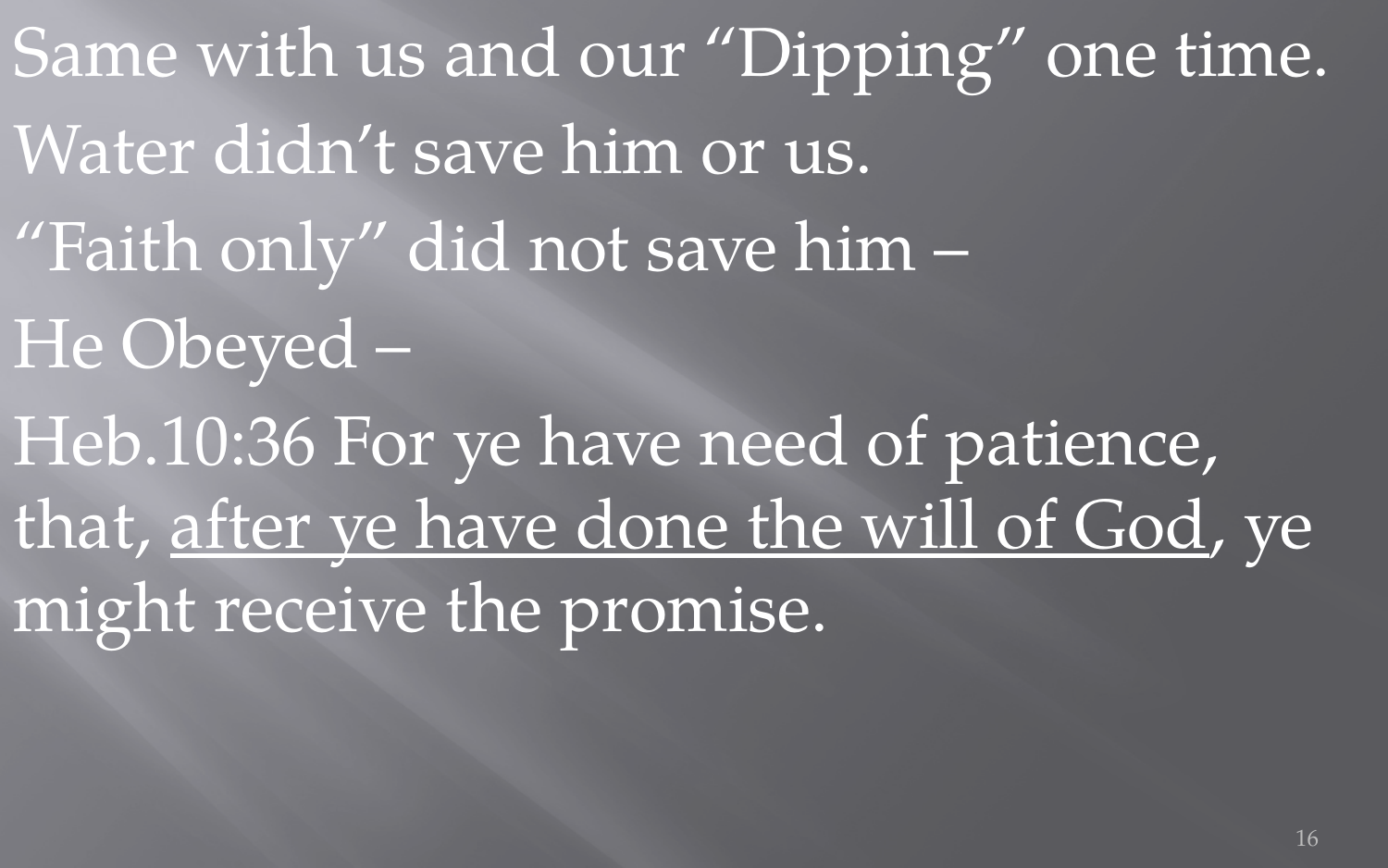

Same with us and our “Dipping” one time.
Water didn’t save him or us.
“Faith only” did not save him –
He Obeyed –
Heb.10:36 For ye have need of patience, that, after ye have done the will of God, ye might receive the promise.
16